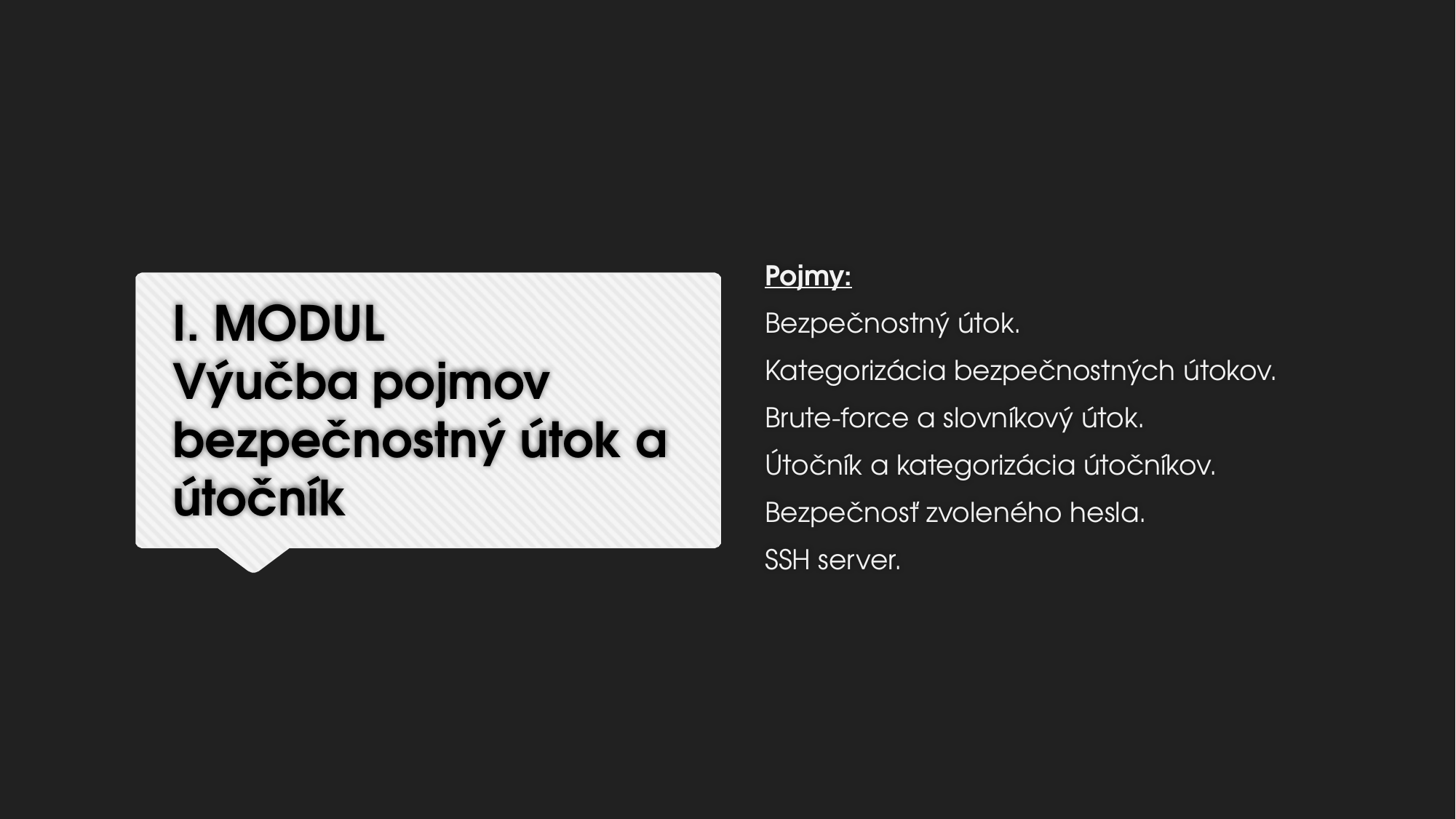

Pojmy:
Bezpečnostný útok.
Kategorizácia bezpečnostných útokov.
Brute-force a slovníkový útok.
Útočník a kategorizácia útočníkov.
Bezpečnosť zvoleného hesla.
SSH server.

# I. MODUL Výučba pojmov bezpečnostný útok a útočník